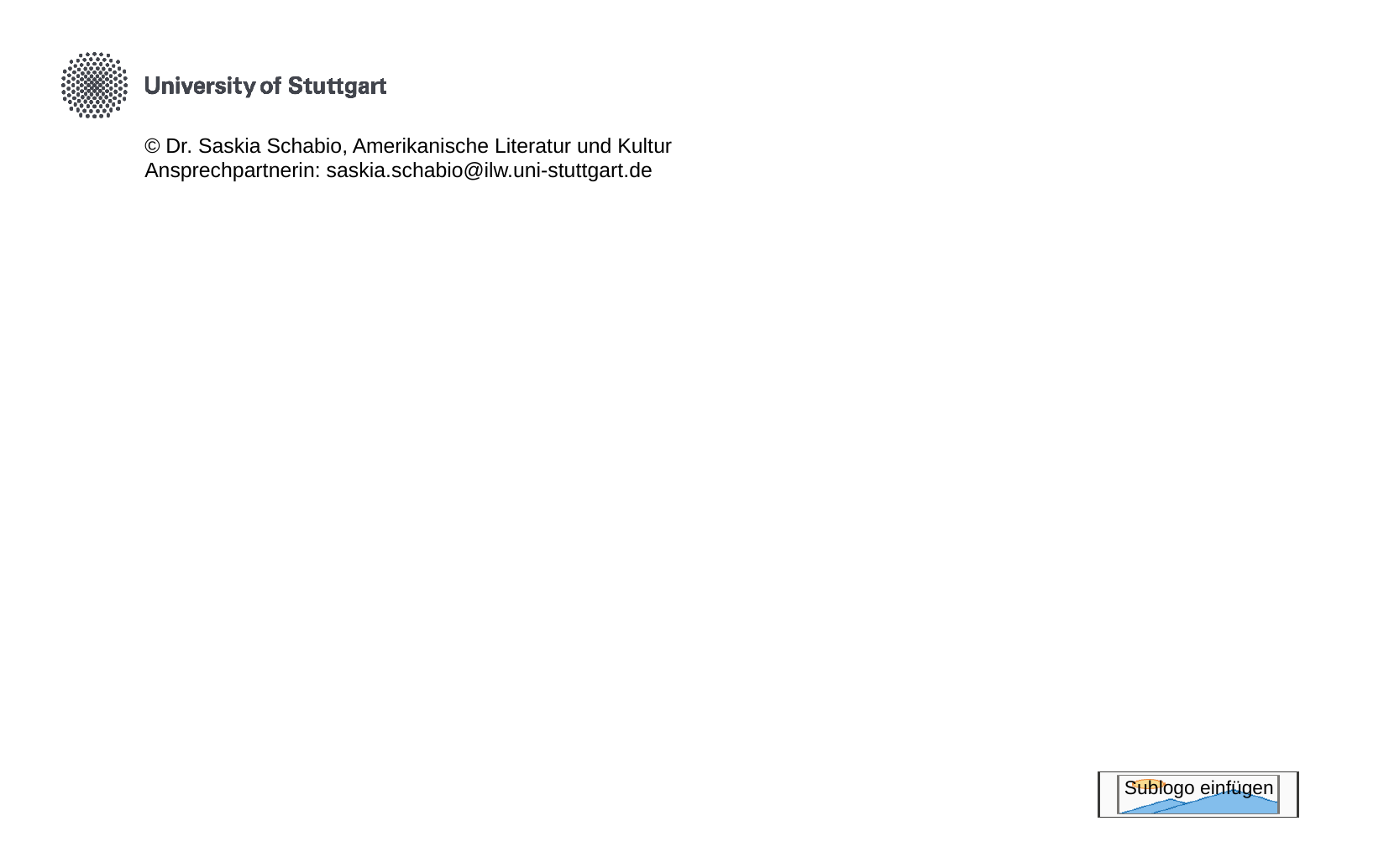

#
© Dr. Saskia Schabio, Amerikanische Literatur und Kultur   Ansprechpartnerin: saskia.schabio@ilw.uni-stuttgart.de

IMPULSE – HORIZONTE

Von Anfang an Vernetzend Lernen:

Fachwissenschaften & Fachdidaktik